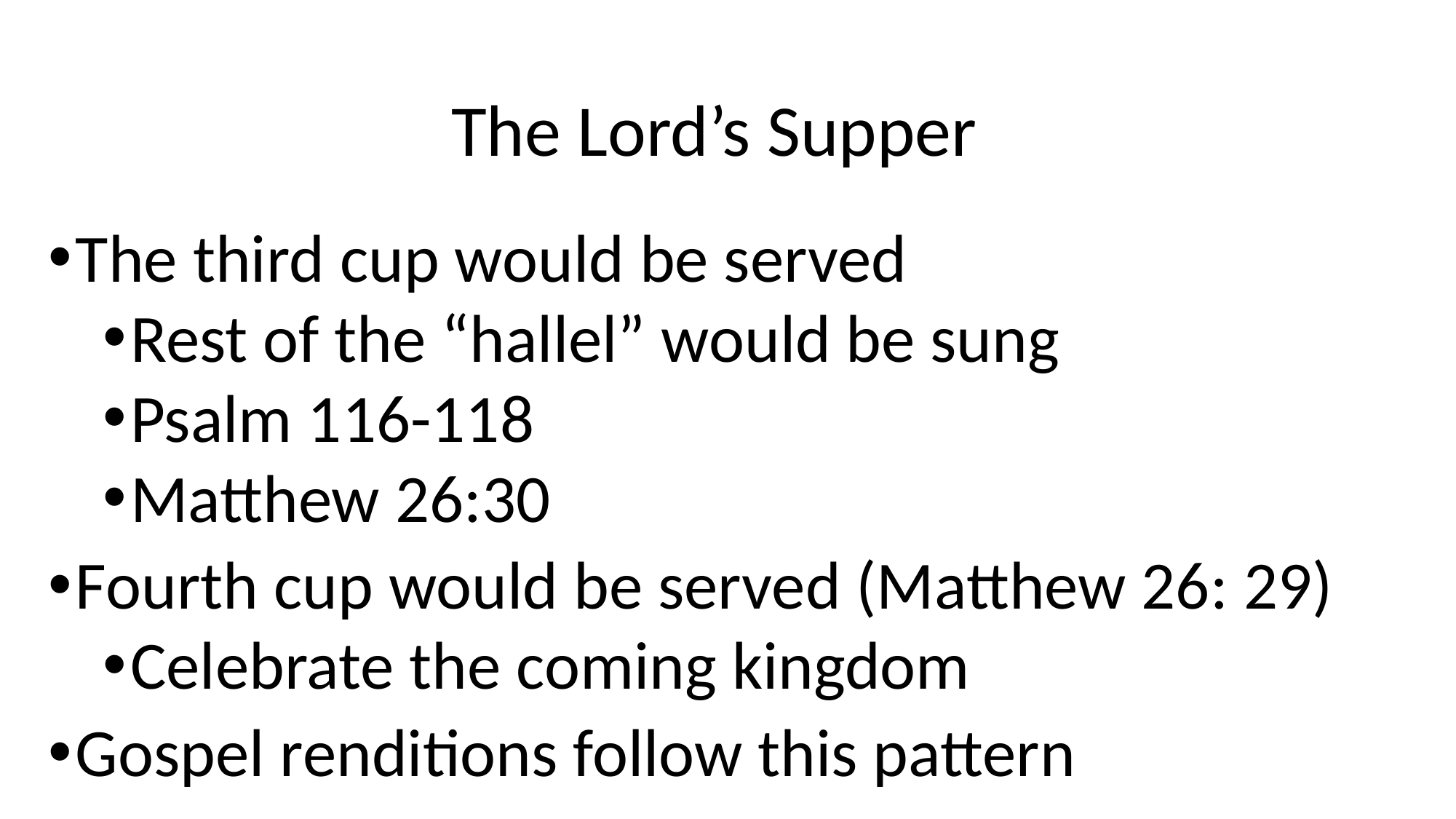

# The Lord’s Supper
The third cup would be served
Rest of the “hallel” would be sung
Psalm 116-118
Matthew 26:30
Fourth cup would be served (Matthew 26: 29)
Celebrate the coming kingdom
Gospel renditions follow this pattern